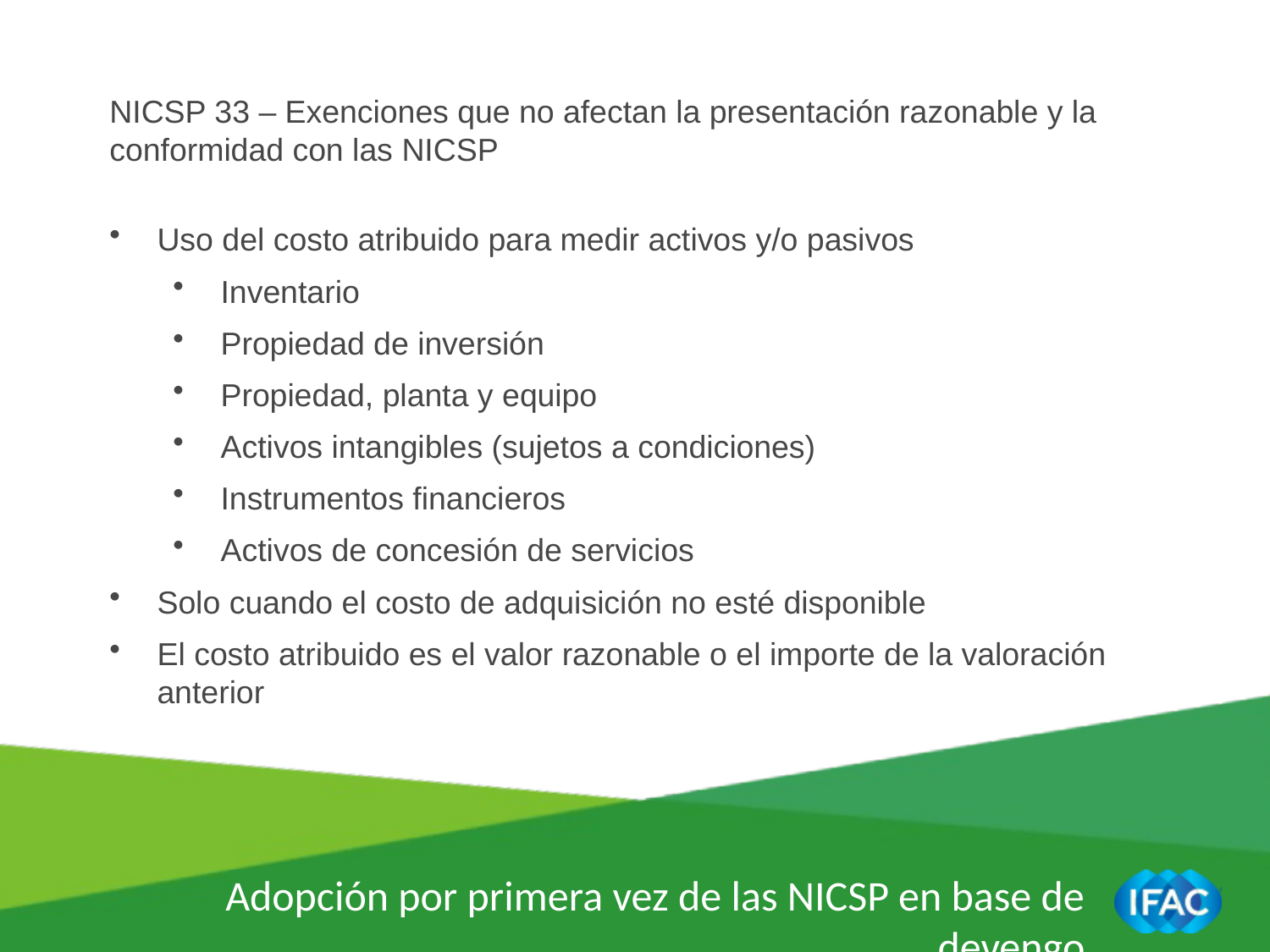

NICSP 33 – Exenciones que no afectan la presentación razonable y la conformidad con las NICSP

Uso del costo atribuido para medir activos y/o pasivos
Inventario
Propiedad de inversión
Propiedad, planta y equipo
Activos intangibles (sujetos a condiciones)
Instrumentos financieros
Activos de concesión de servicios
Solo cuando el costo de adquisición no esté disponible
El costo atribuido es el valor razonable o el importe de la valoración anterior
Adopción por primera vez de las NICSP en base de devengo